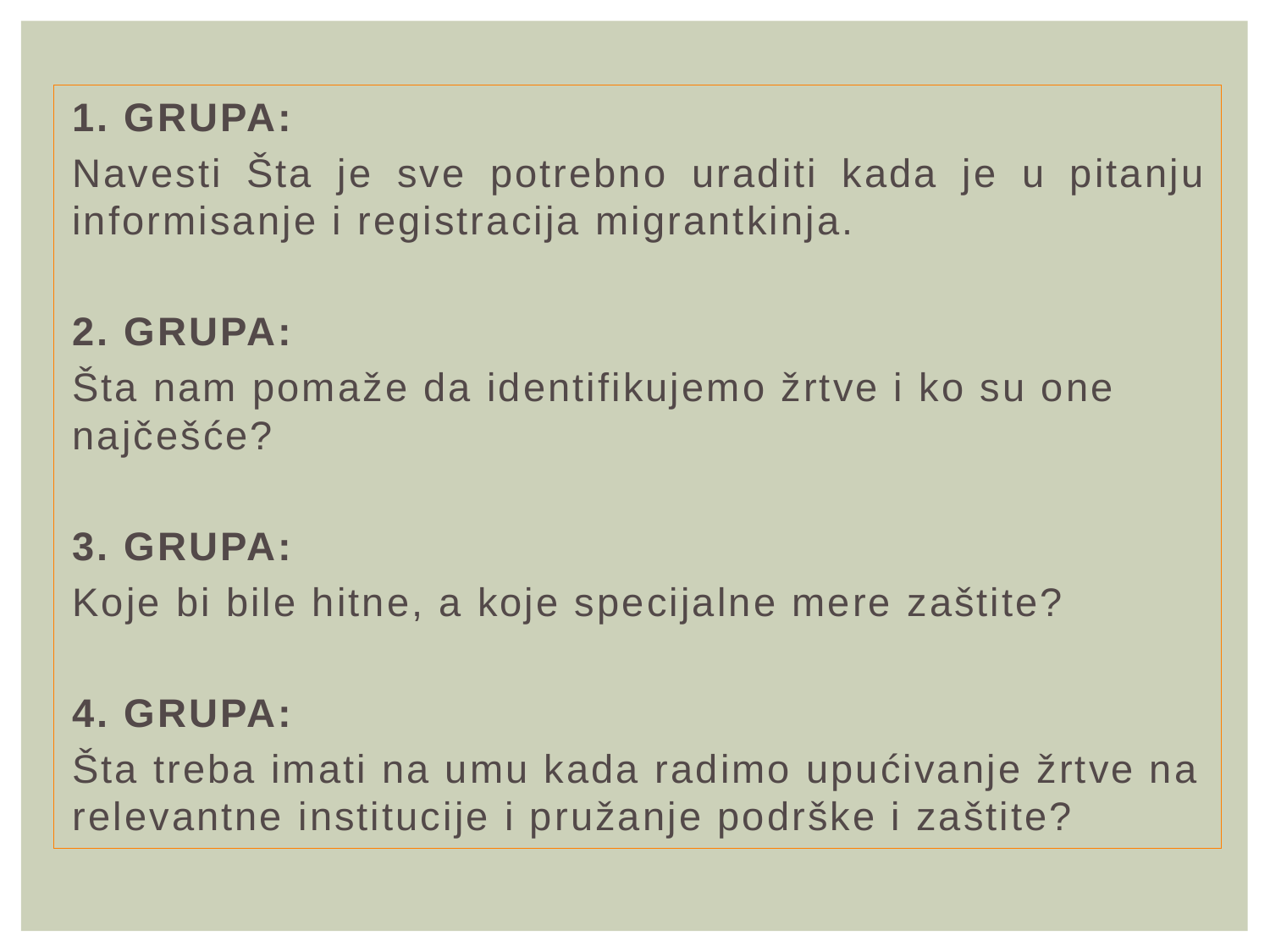

1. GRUPA:
Navesti Šta je sve potrebno uraditi kada je u pitanju informisanje i registracija migrantkinja.

2. GRUPA:
Šta nam pomaže da identifikujemo žrtve i ko su one najčešće?

3. GRUPA:
Koje bi bile hitne, a koje specijalne mere zaštite?

4. GRUPA:
Šta treba imati na umu kada radimo upućivanje žrtve na relevantne institucije i pružanje podrške i zaštite?